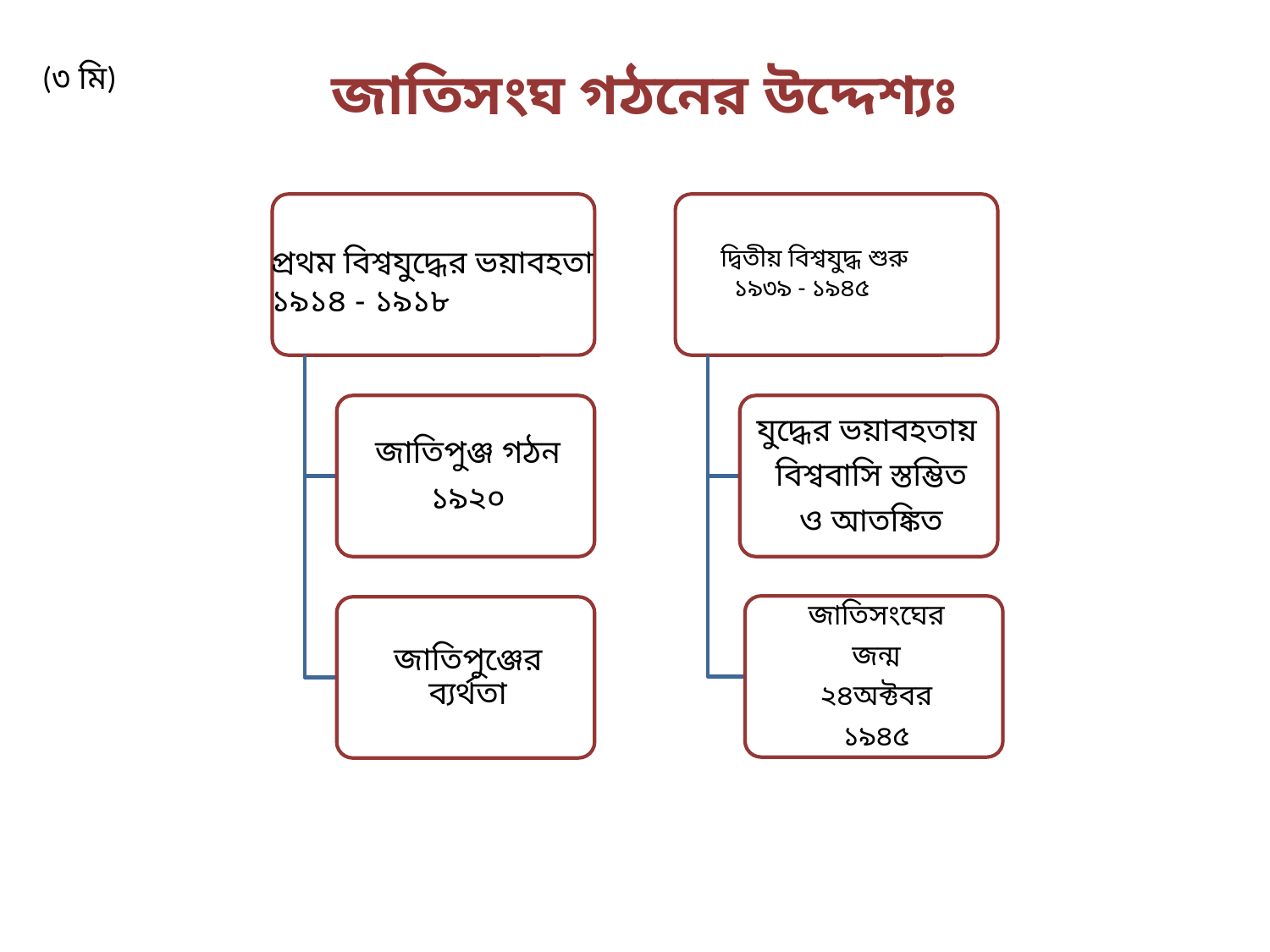

(৩ মি)
জাতিসংঘ গঠনের উদ্দেশ্যঃ

জাতিপুঞ্জ গঠন
১৯২০
জাতিপুঞ্জের ব্যর্থতা

যুদ্ধের ভয়াবহতায়
বিশ্ববাসি স্তম্ভিত
ও আতঙ্কিত
জাতিসংঘের
জন্ম
২৪অক্টবর
১৯৪৫
প্রথম বিশ্বযুদ্ধের ভয়াবহতা
১৯১৪ - ১৯১৮
দ্বিতীয় বিশ্বযুদ্ধ শুরু
  ১৯৩৯ - ১৯৪৫

### Chart

| Category |
|---|